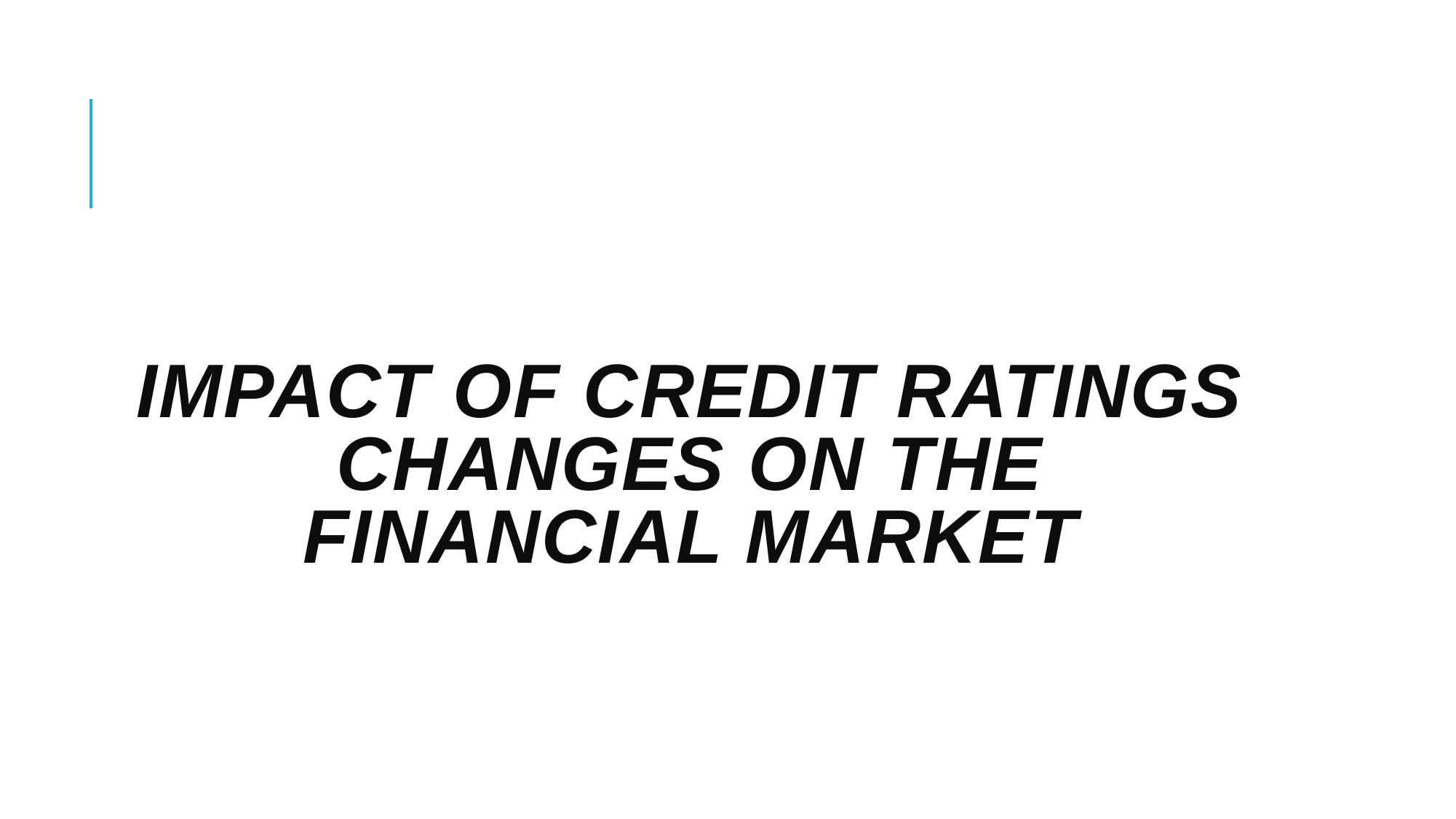

# Impact of credit ratings changes on the financial market